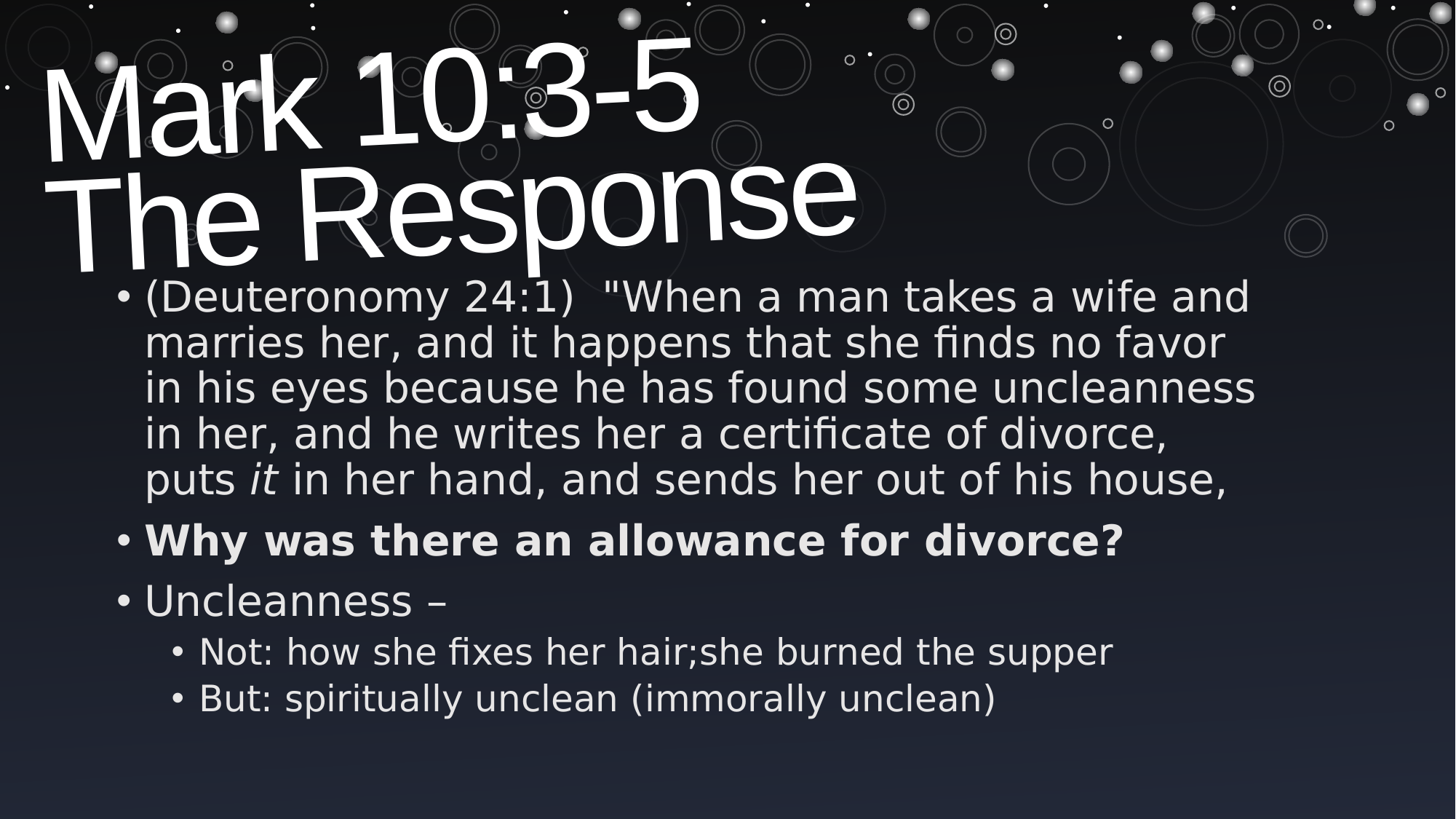

# Mark 10:3-5 The Response
(Deuteronomy 24:1)  "When a man takes a wife and marries her, and it happens that she finds no favor in his eyes because he has found some uncleanness in her, and he writes her a certificate of divorce, puts it in her hand, and sends her out of his house,
Why was there an allowance for divorce?
Uncleanness –
Not: how she fixes her hair;she burned the supper
But: spiritually unclean (immorally unclean)